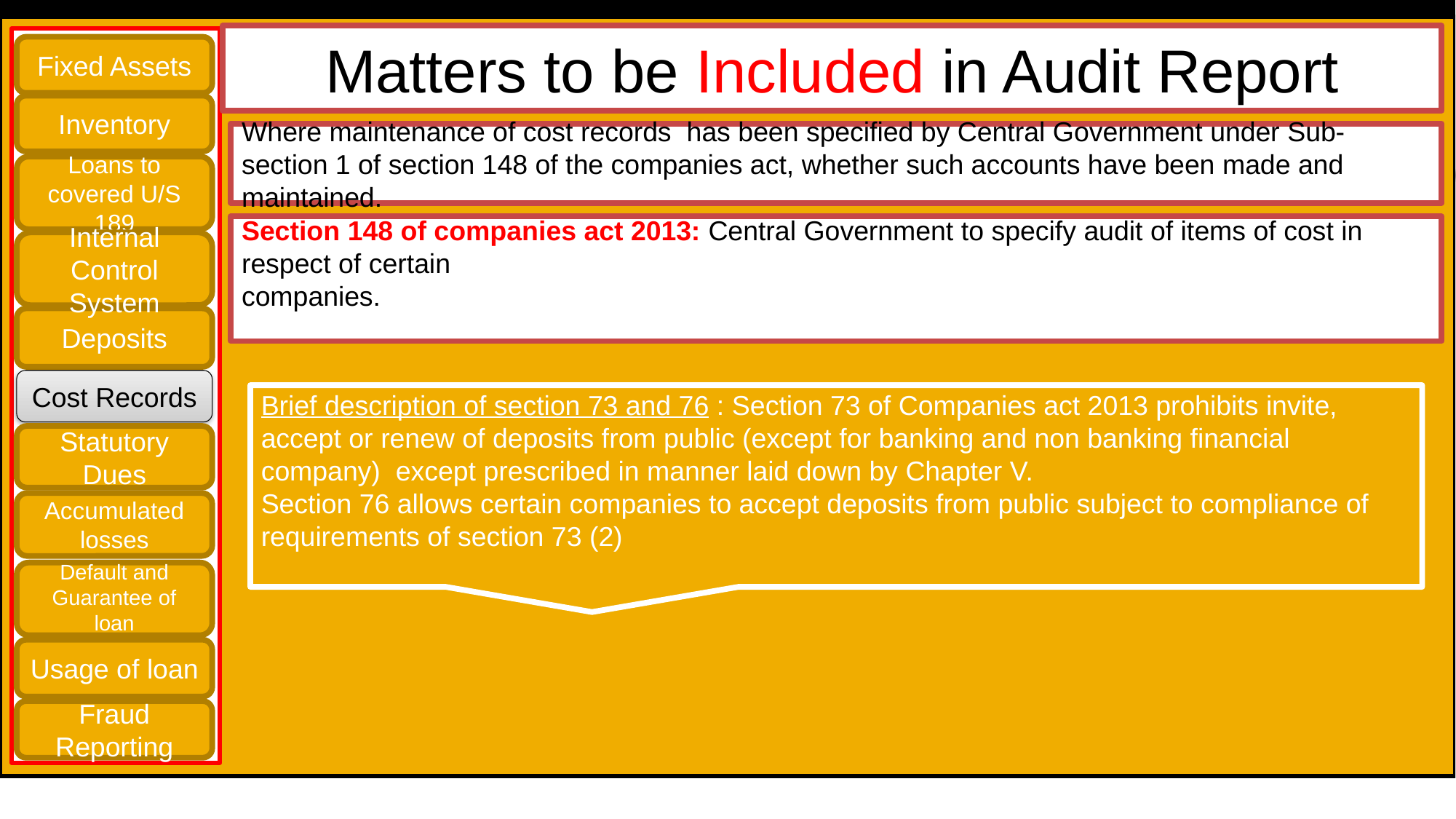

Matters to be Included in Audit Report
Fixed Assets
Inventory
Where maintenance of cost records  has been specified by Central Government under Sub-section 1 of section 148 of the companies act, whether such accounts have been made and maintained.
Loans to covered U/S 189
Section 148 of companies act 2013: Central Government to specify audit of items of cost in respect of certain
companies.

Internal Control System
Deposits
Cost Records
Brief description of section 73 and 76 : Section 73 of Companies act 2013 prohibits invite, accept or renew of deposits from public (except for banking and non banking financial company)  except prescribed in manner laid down by Chapter V.
Section 76 allows certain companies to accept deposits from public subject to compliance of requirements of section 73 (2)

Statutory Dues
Accumulated losses

Default and Guarantee of loan

Usage of loan
Fraud Reporting